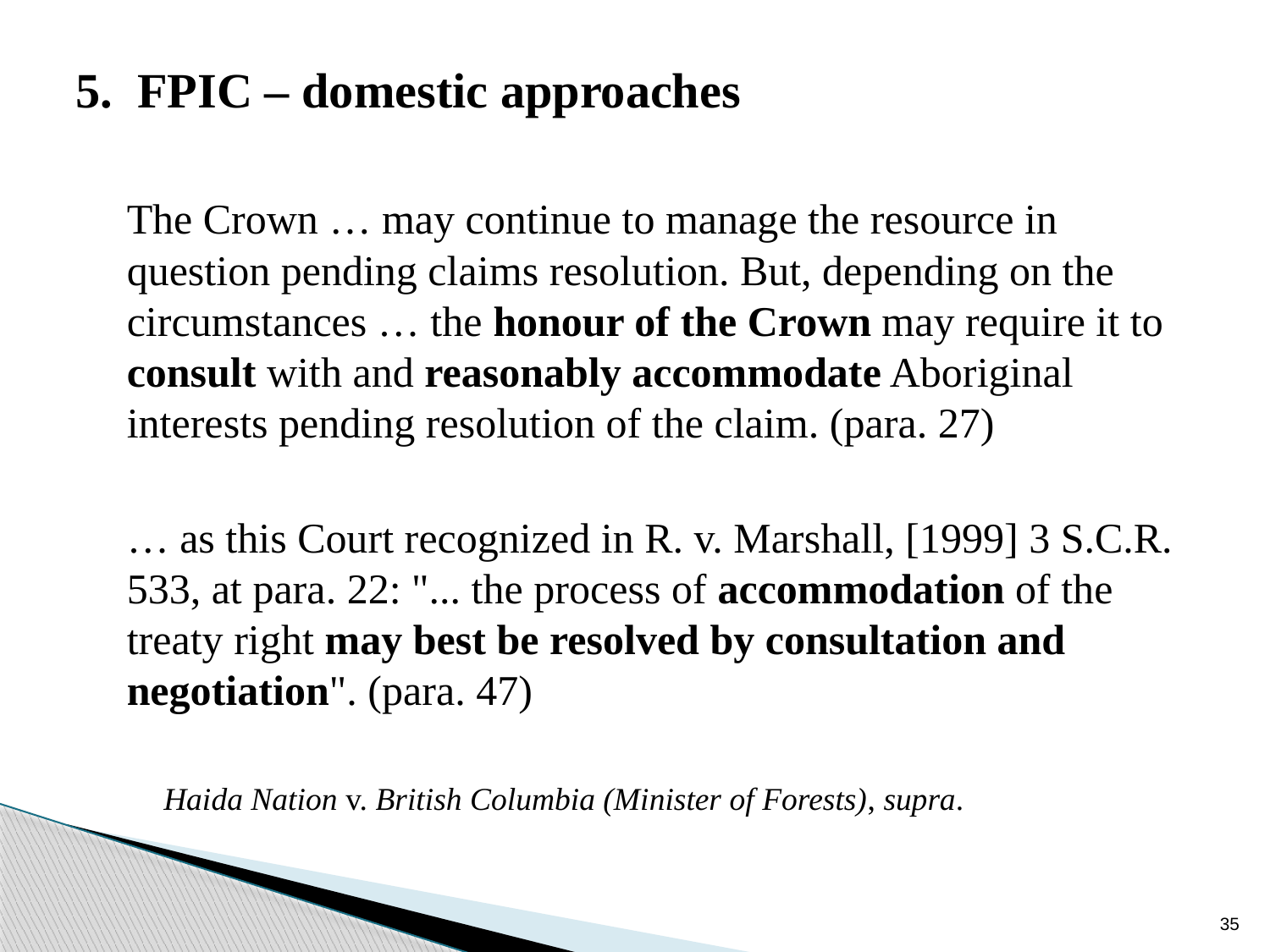

# 5.  FPIC – domestic approaches
	The Crown … may continue to manage the resource in question pending claims resolution. But, depending on the circumstances … the honour of the Crown may require it to consult with and reasonably accommodate Aboriginal interests pending resolution of the claim. (para. 27)

	… as this Court recognized in R. v. Marshall, [1999] 3 S.C.R. 533, at para. 22: "... the process of accommodation of the treaty right may best be resolved by consultation and negotiation". (para. 47)

Haida Nation v. British Columbia (Minister of Forests), supra.
35